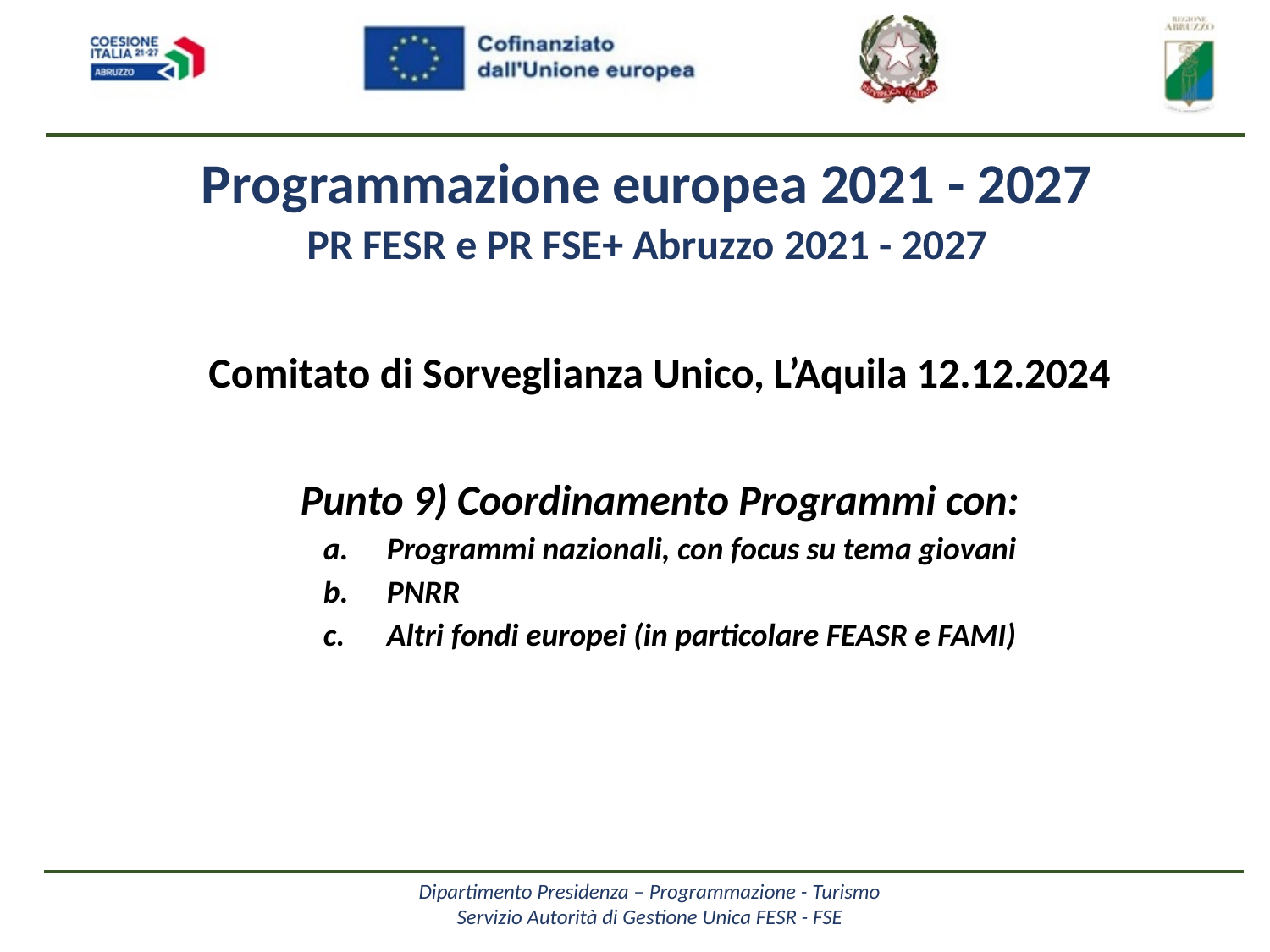

Programmazione europea 2021 - 2027
PR FESR e PR FSE+ Abruzzo 2021 - 2027
Comitato di Sorveglianza Unico, L’Aquila 12.12.2024

Punto 9) Coordinamento Programmi con:
Programmi nazionali, con focus su tema giovani
PNRR
Altri fondi europei (in particolare FEASR e FAMI)